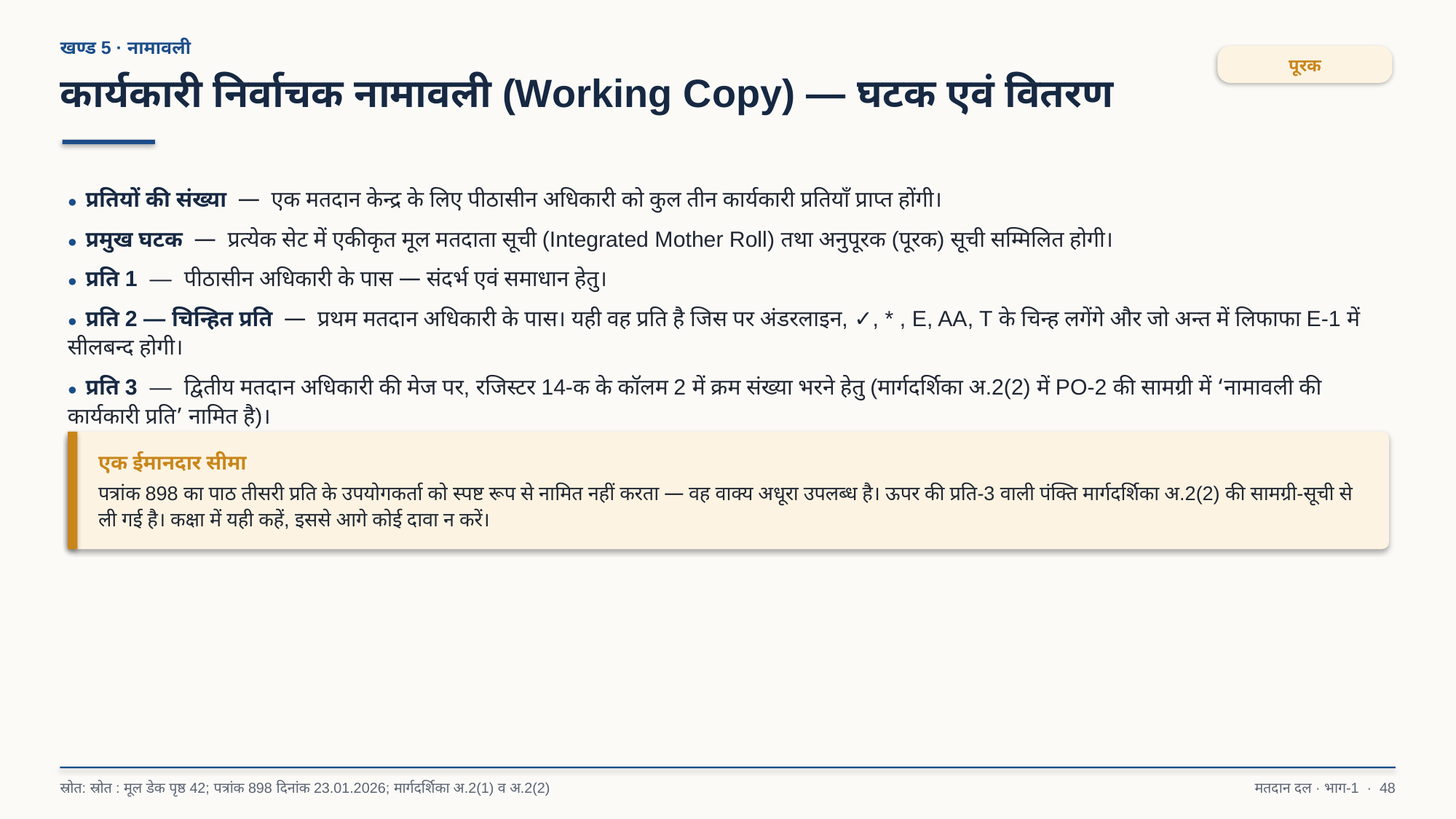

खण्ड 5 · नामावली
पूरक
कार्यकारी निर्वाचक नामावली (Working Copy) — घटक एवं वितरण

●  प्रतियों की संख्या  —  एक मतदान केन्द्र के लिए पीठासीन अधिकारी को कुल तीन कार्यकारी प्रतियाँ प्राप्त होंगी।
●  प्रमुख घटक  —  प्रत्येक सेट में एकीकृत मूल मतदाता सूची (Integrated Mother Roll) तथा अनुपूरक (पूरक) सूची सम्मिलित होगी।
●  प्रति 1  —  पीठासीन अधिकारी के पास — संदर्भ एवं समाधान हेतु।
●  प्रति 2 — चिन्हित प्रति  —  प्रथम मतदान अधिकारी के पास। यही वह प्रति है जिस पर अंडरलाइन, ✓, * , E, AA, T के चिन्ह लगेंगे और जो अन्त में लिफाफा E-1 में सीलबन्द होगी।
●  प्रति 3  —  द्वितीय मतदान अधिकारी की मेज पर, रजिस्टर 14-क के कॉलम 2 में क्रम संख्या भरने हेतु (मार्गदर्शिका अ.2(2) में PO-2 की सामग्री में ‘नामावली की कार्यकारी प्रति’ नामित है)।

एक ईमानदार सीमा
पत्रांक 898 का पाठ तीसरी प्रति के उपयोगकर्ता को स्पष्ट रूप से नामित नहीं करता — वह वाक्य अधूरा उपलब्ध है। ऊपर की प्रति-3 वाली पंक्ति मार्गदर्शिका अ.2(2) की सामग्री-सूची से ली गई है। कक्षा में यही कहें, इससे आगे कोई दावा न करें।

स्रोत: स्रोत : मूल डेक पृष्ठ 42; पत्रांक 898 दिनांक 23.01.2026; मार्गदर्शिका अ.2(1) व अ.2(2)
मतदान दल · भाग-1  ·  48